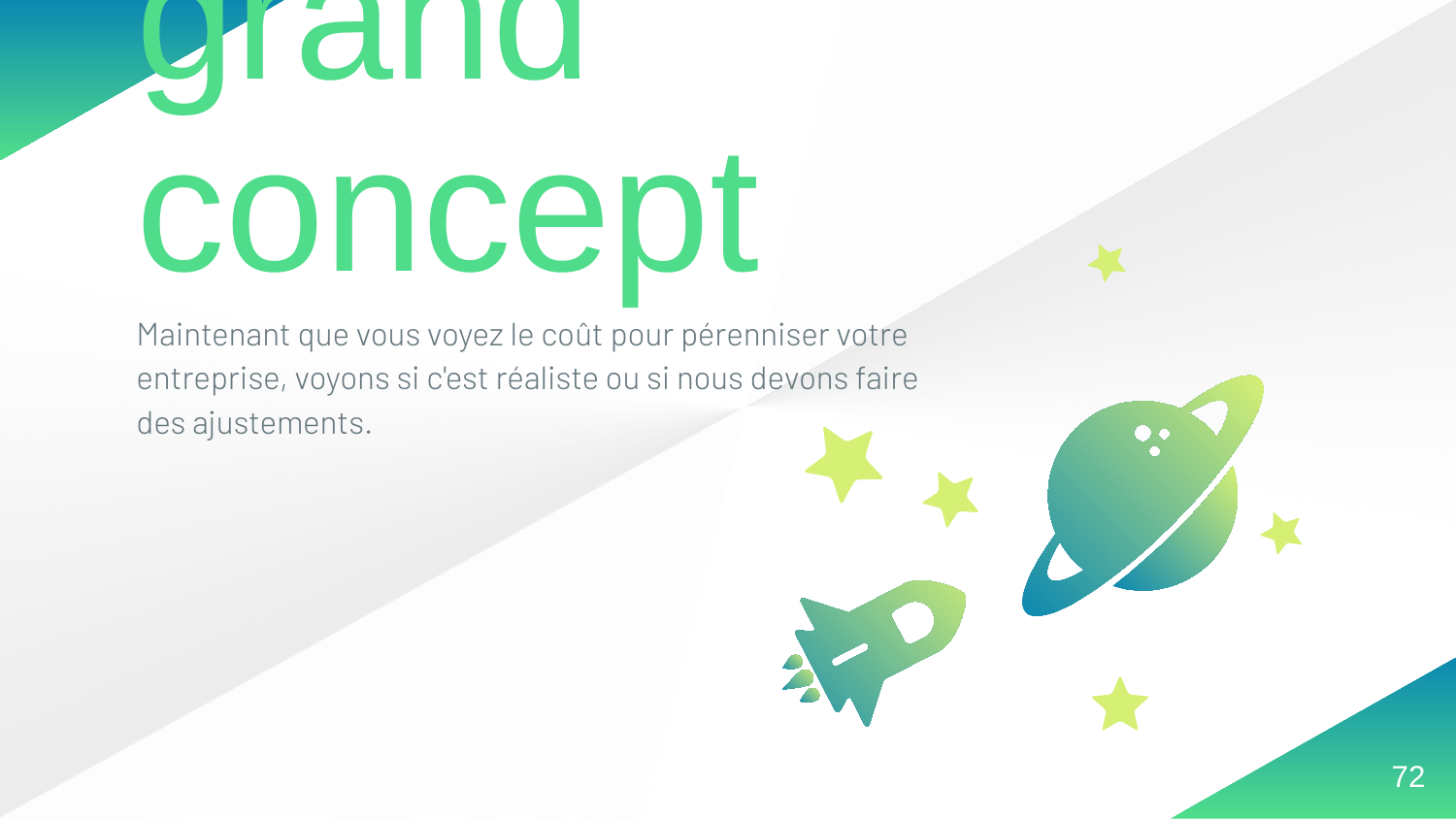

grand concept

Maintenant que vous voyez le coût pour pérenniser votre entreprise, voyons si c'est réaliste ou si nous devons faire des ajustements.

72